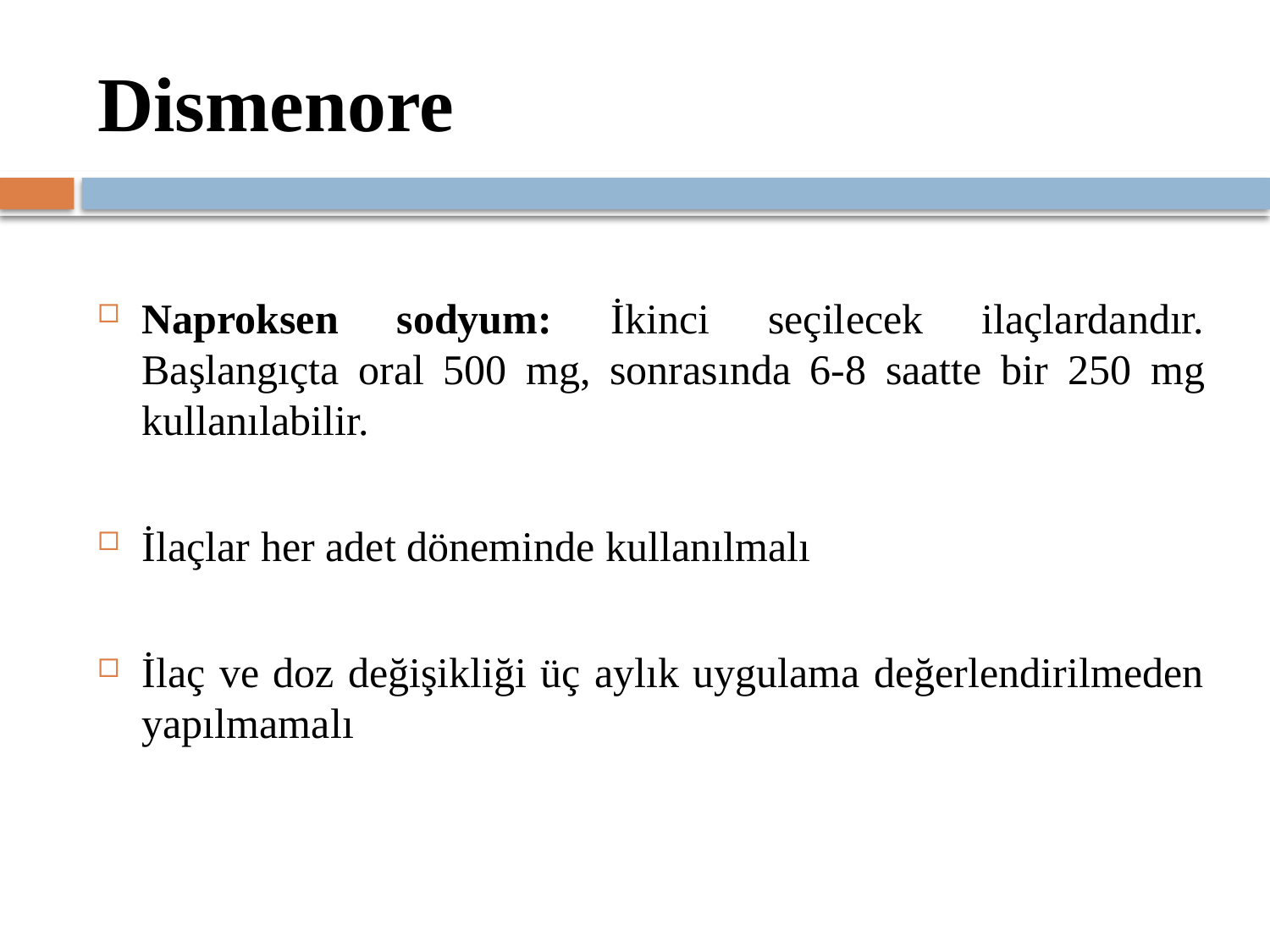

# Dismenore

Naproksen sodyum: İkinci seçilecek ilaçlardandır. Başlangıçta oral 500 mg, sonrasında 6-8 saatte bir 250 mg kullanılabilir.

İlaçlar her adet döneminde kullanılmalı

İlaç ve doz değişikliği üç aylık uygulama değerlendirilmeden yapılmamalı